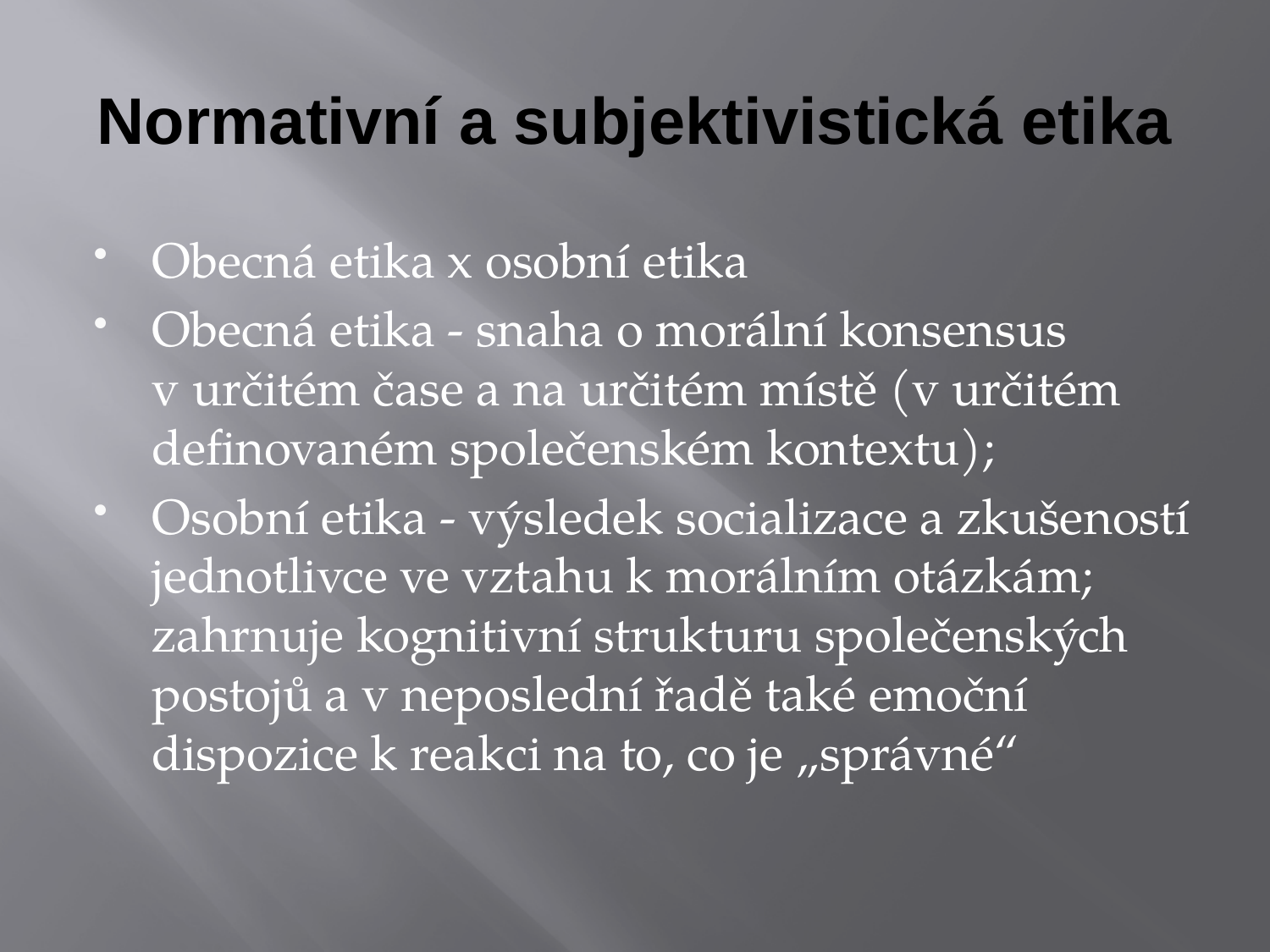

# Normativní a subjektivistická etika
Obecná etika x osobní etika
Obecná etika - snaha o morální konsensus v určitém čase a na určitém místě (v určitém definovaném společenském kontextu);
Osobní etika - výsledek socializace a zkušeností jednotlivce ve vztahu k morálním otázkám; zahrnuje kognitivní strukturu společenských postojů a v neposlední řadě také emoční dispozice k reakci na to, co je „správné“